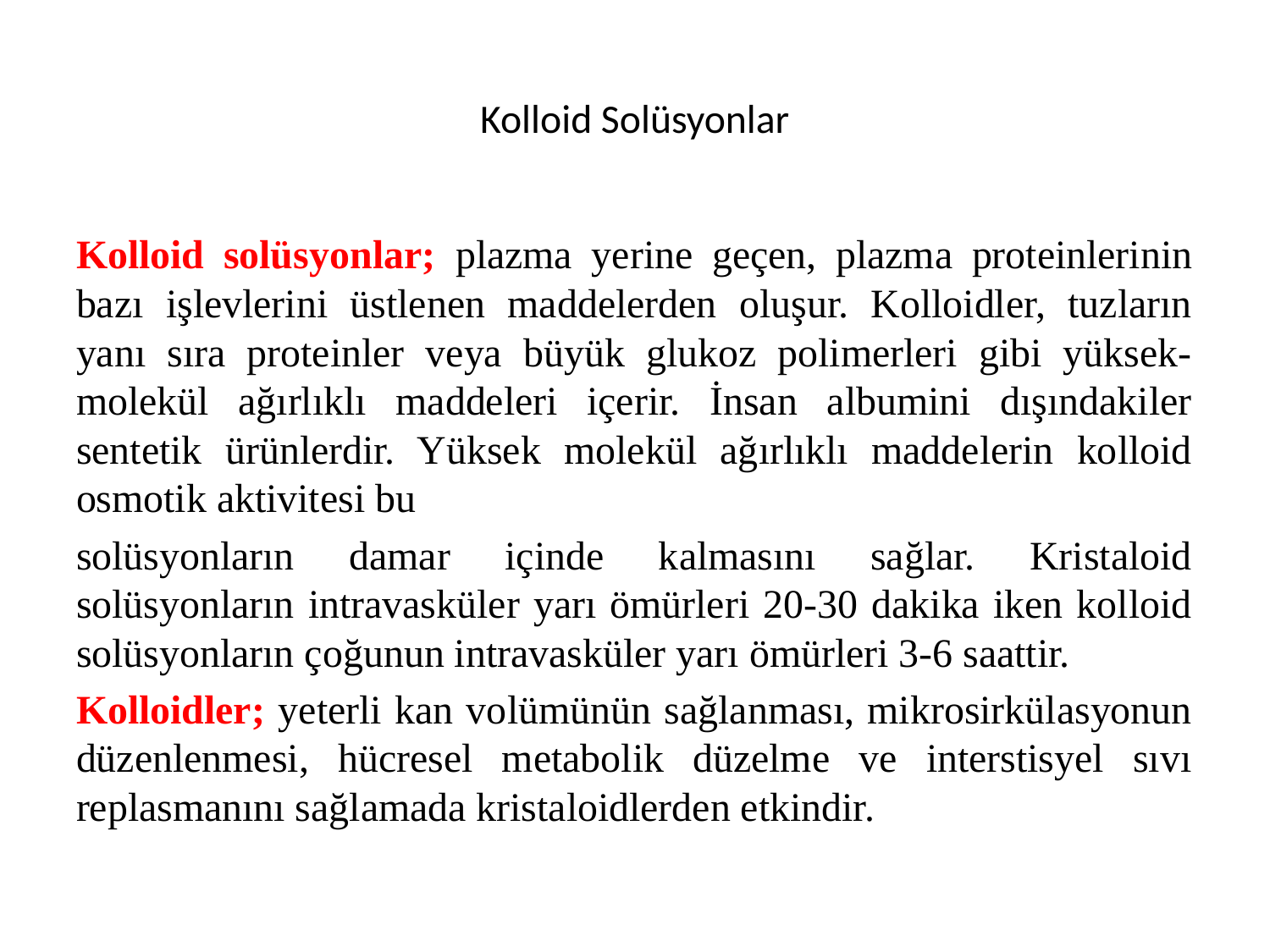

# Kolloid Solüsyonlar
Kolloid solüsyonlar; plazma yerine geçen, plazma proteinlerinin bazı işlevlerini üstlenen maddelerden oluşur. Kolloidler, tuzların yanı sıra proteinler veya büyük glukoz polimerleri gibi yüksek-molekül ağırlıklı maddeleri içerir. İnsan albumini dışındakiler sentetik ürünlerdir. Yüksek molekül ağırlıklı maddelerin kolloid osmotik aktivitesi bu
solüsyonların damar içinde kalmasını sağlar. Kristaloid solüsyonların intravasküler yarı ömürleri 20-30 dakika iken kolloid solüsyonların çoğunun intravasküler yarı ömürleri 3-6 saattir.
Kolloidler; yeterli kan volümünün sağlanması, mikrosirkülasyonun düzenlenmesi, hücresel metabolik düzelme ve interstisyel sıvı replasmanını sağlamada kristaloidlerden etkindir.